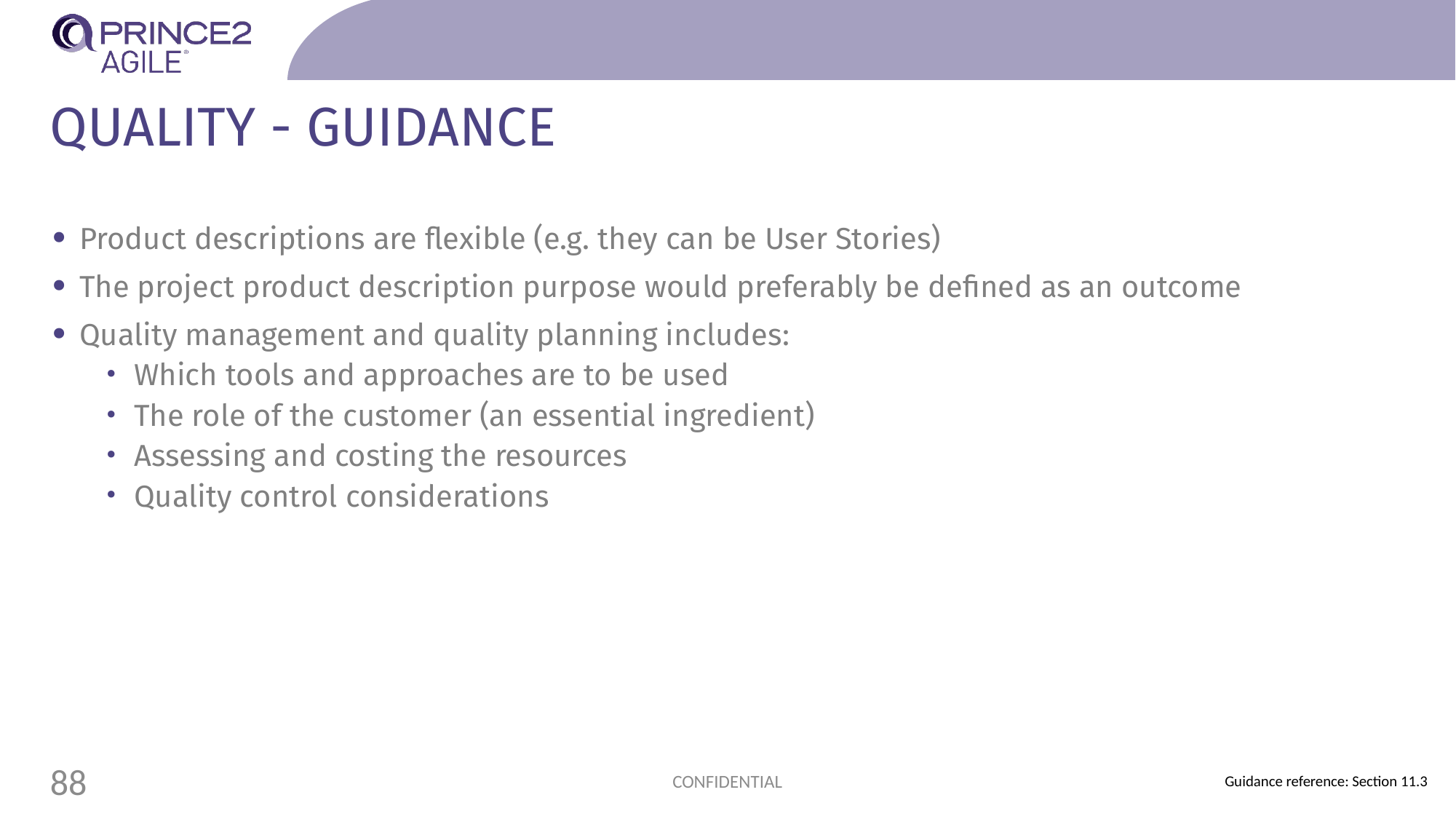

# Quality - guidance
Product descriptions are flexible (e.g. they can be User Stories)
The project product description purpose would preferably be defined as an outcome
Quality management and quality planning includes:
Which tools and approaches are to be used
The role of the customer (an essential ingredient)
Assessing and costing the resources
Quality control considerations

CONFIDENTIAL
88
Guidance reference: Section 11.3